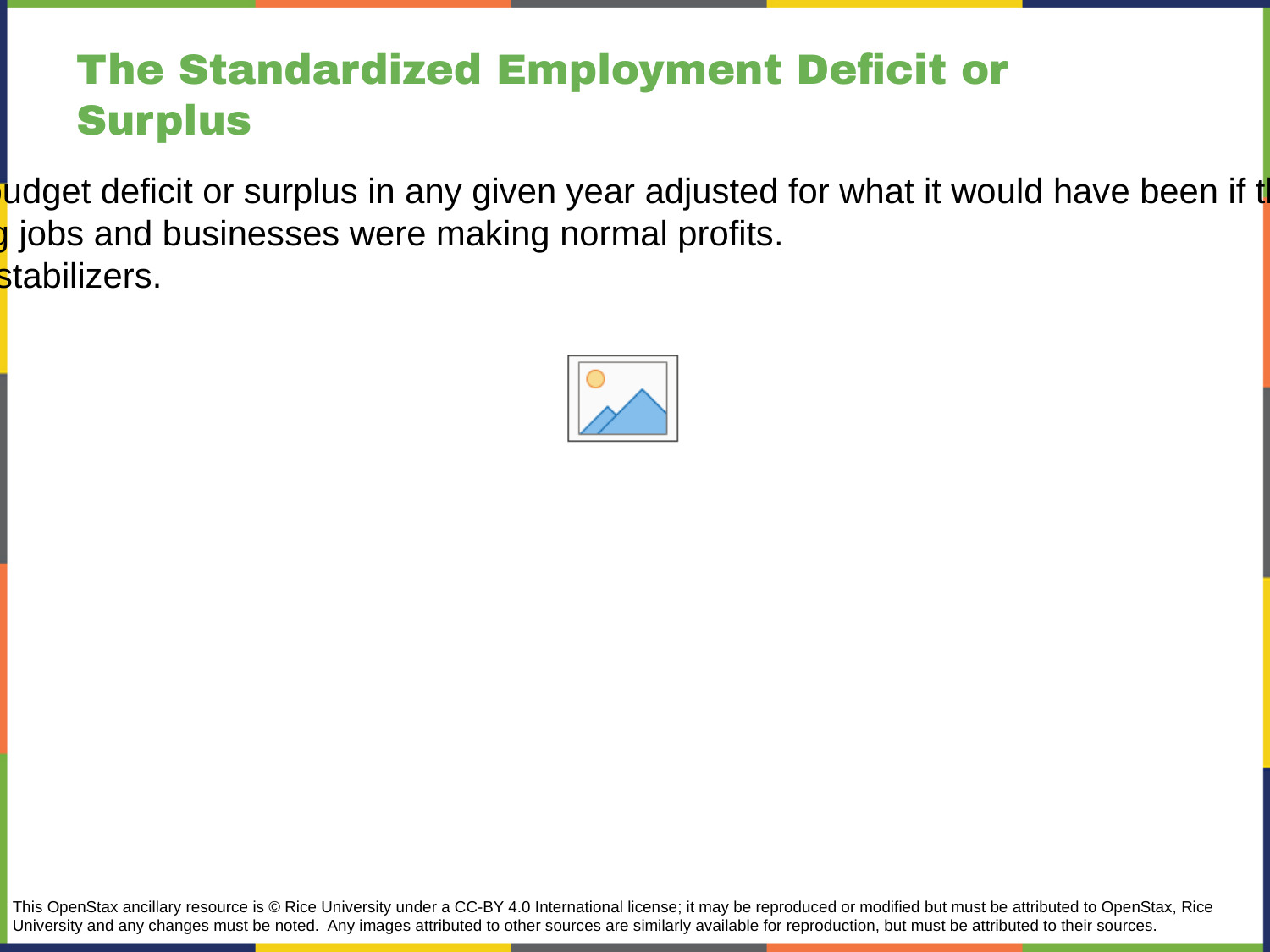

# The Standardized Employment Deficit or Surplus
Standardized employment budget - the budget deficit or surplus in any given year adjusted for what it would have been if the economy were producing at potential GDP.
If people who look for work were finding jobs and businesses were making normal profits.
Eliminates the impact of the automatic stabilizers.
This OpenStax ancillary resource is © Rice University under a CC-BY 4.0 International license; it may be reproduced or modified but must be attributed to OpenStax, Rice University and any changes must be noted.  Any images attributed to other sources are similarly available for reproduction, but must be attributed to their sources.